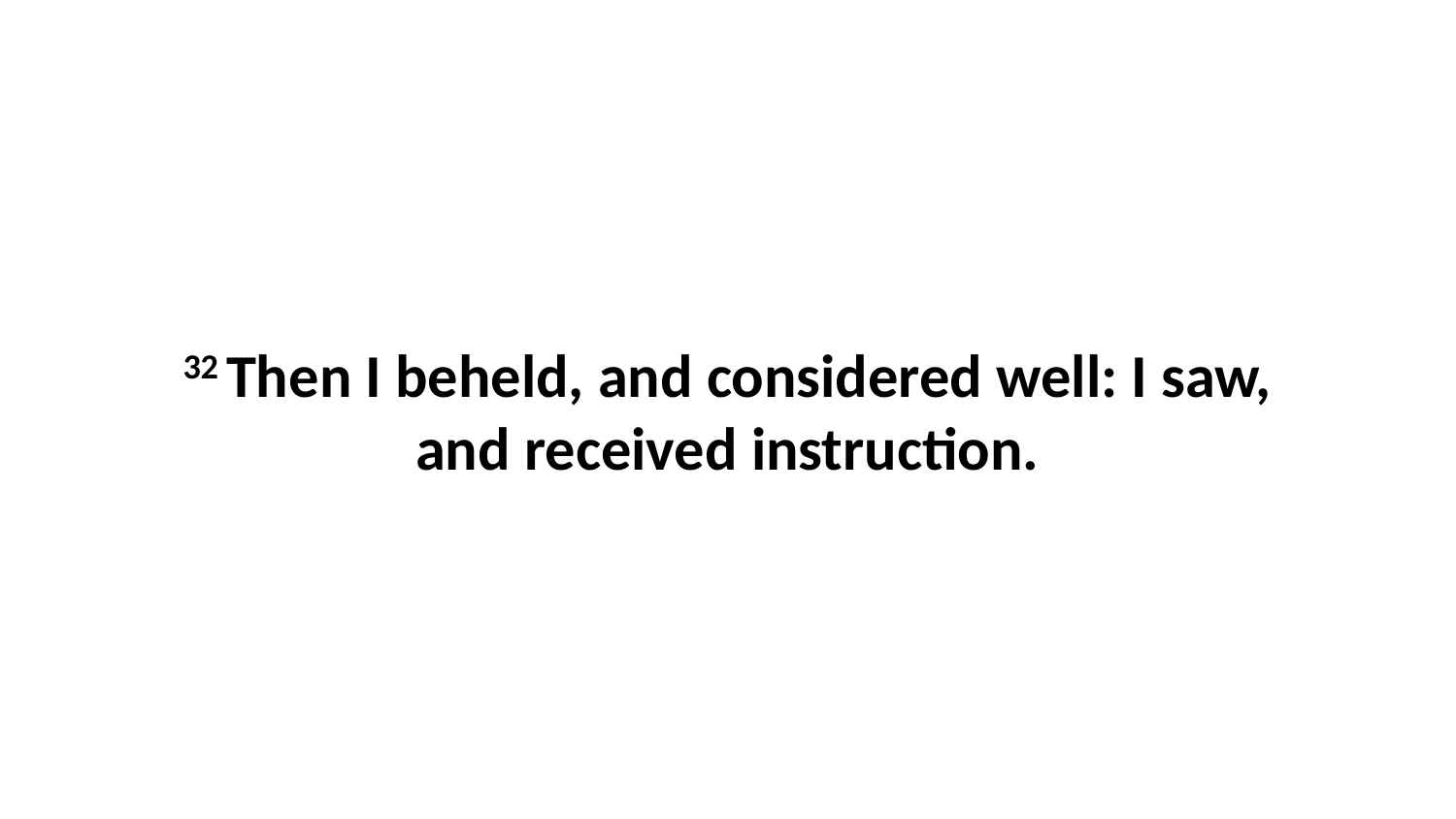

32 Then I beheld, and considered well: I saw, and received instruction.